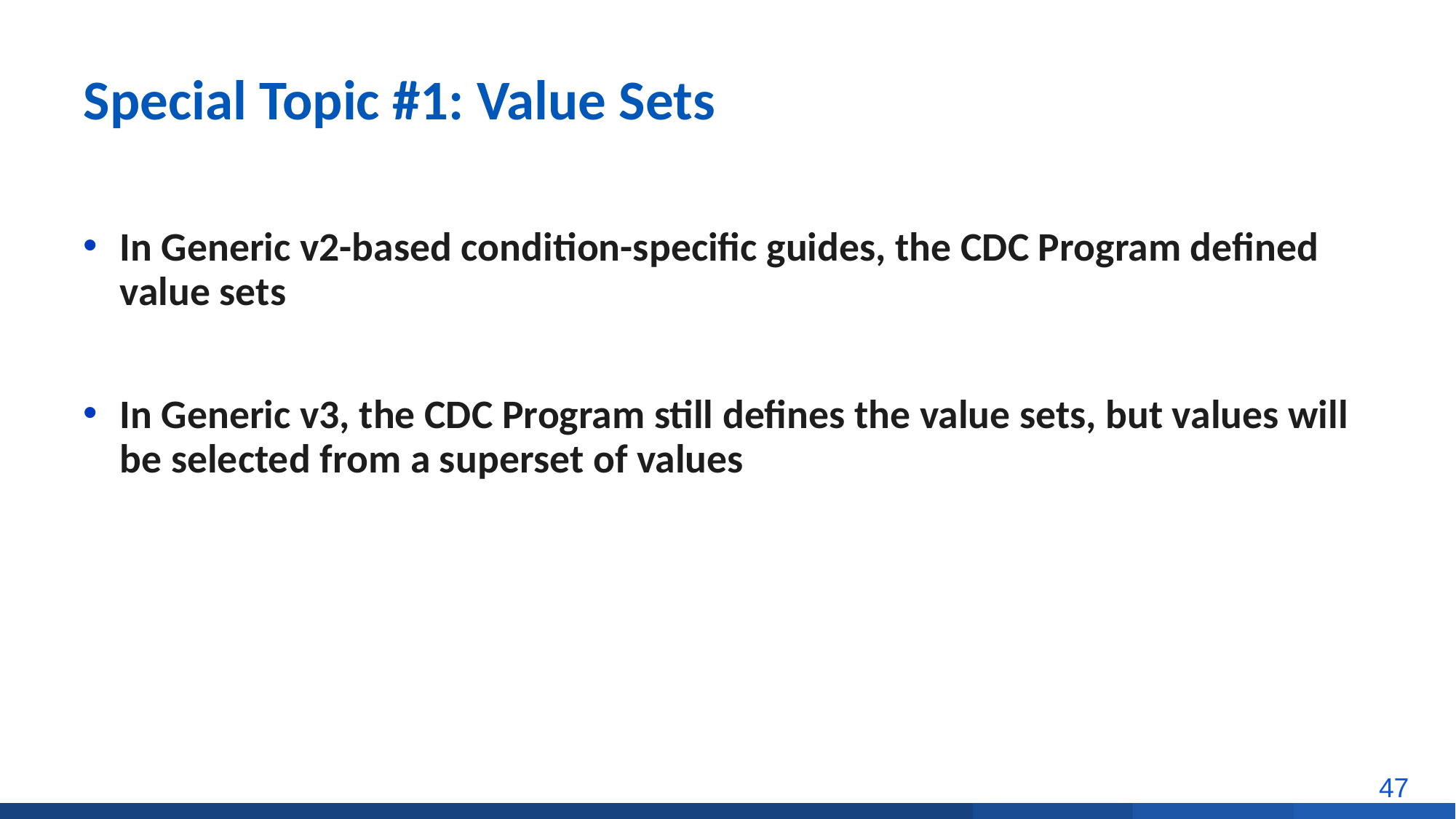

# Special Topic #1: Value Sets
In Generic v2-based condition-specific guides, the CDC Program defined value sets

In Generic v3, the CDC Program still defines the value sets, but values will be selected from a superset of values
47